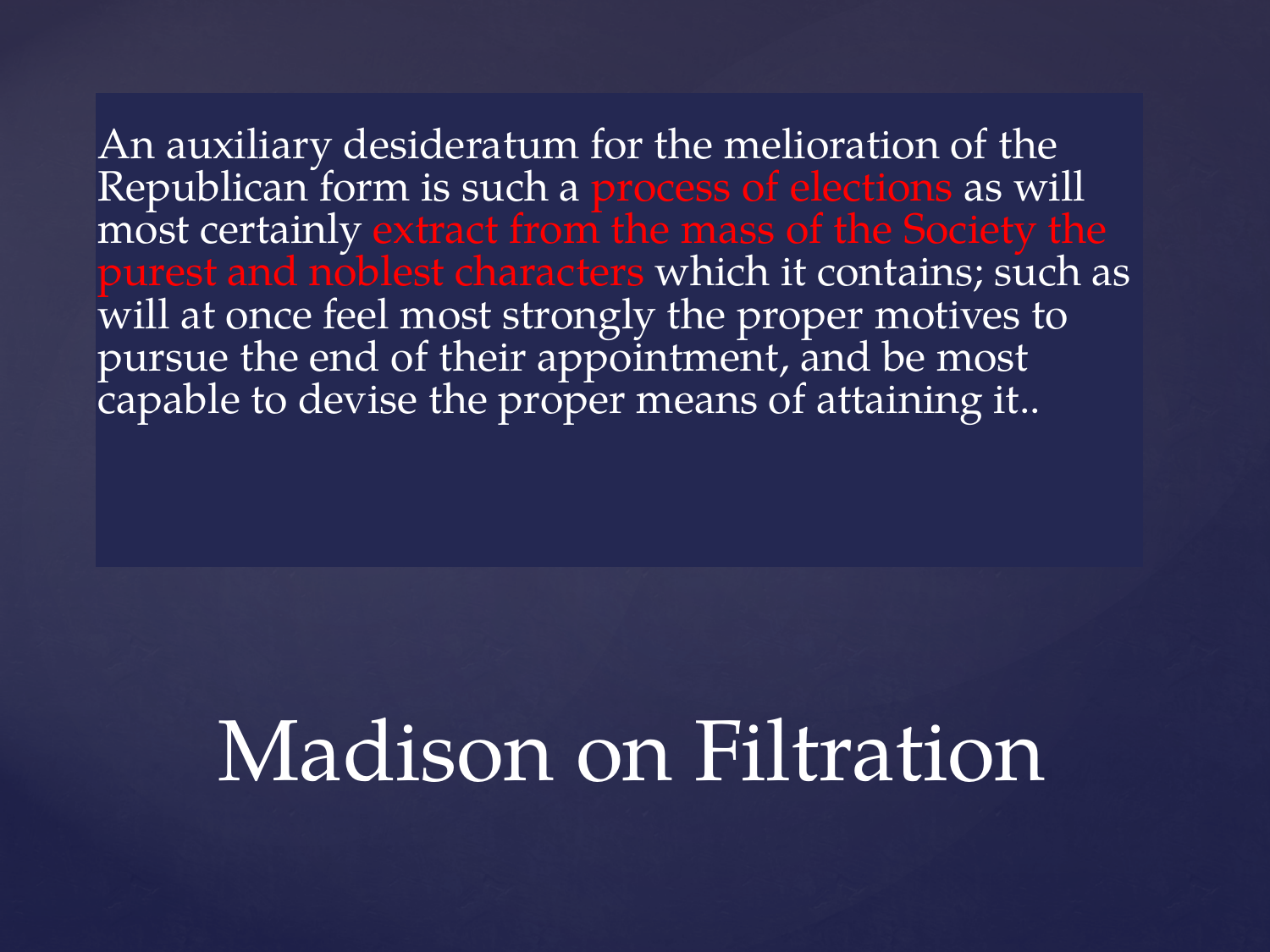

| An auxiliary desideratum for the melioration of the Republican form is such a process of elections as will most certainly extract from the mass of the Society the purest and noblest characters which it contains; such as will at once feel most strongly the proper motives to pursue the end of their appointment, and be most capable to devise the proper means of attaining it.. |
| --- |
# Madison on Filtration